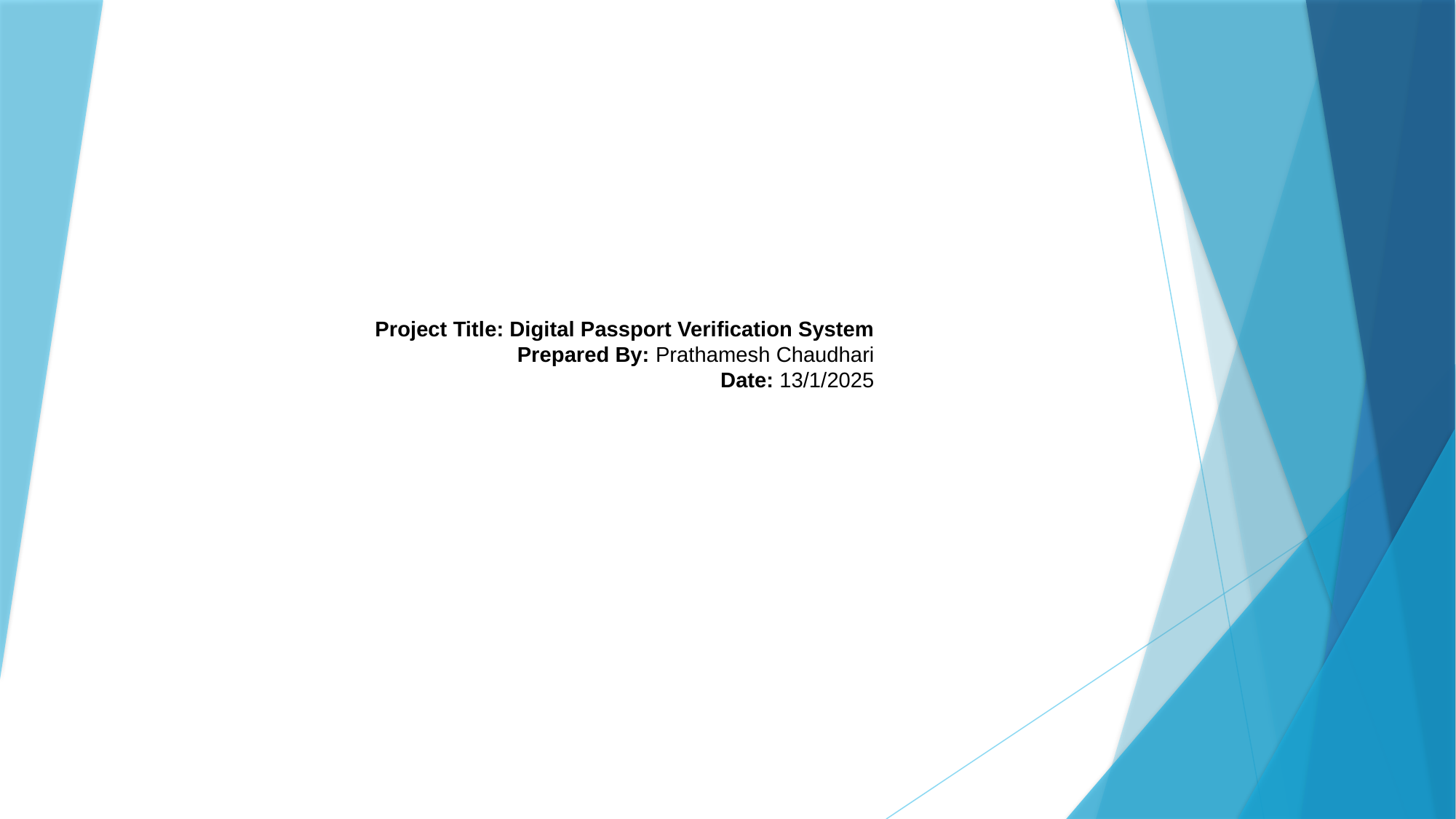

Project Title: Digital Passport Verification System
Prepared By: Prathamesh Chaudhari
Date: 13/1/2025